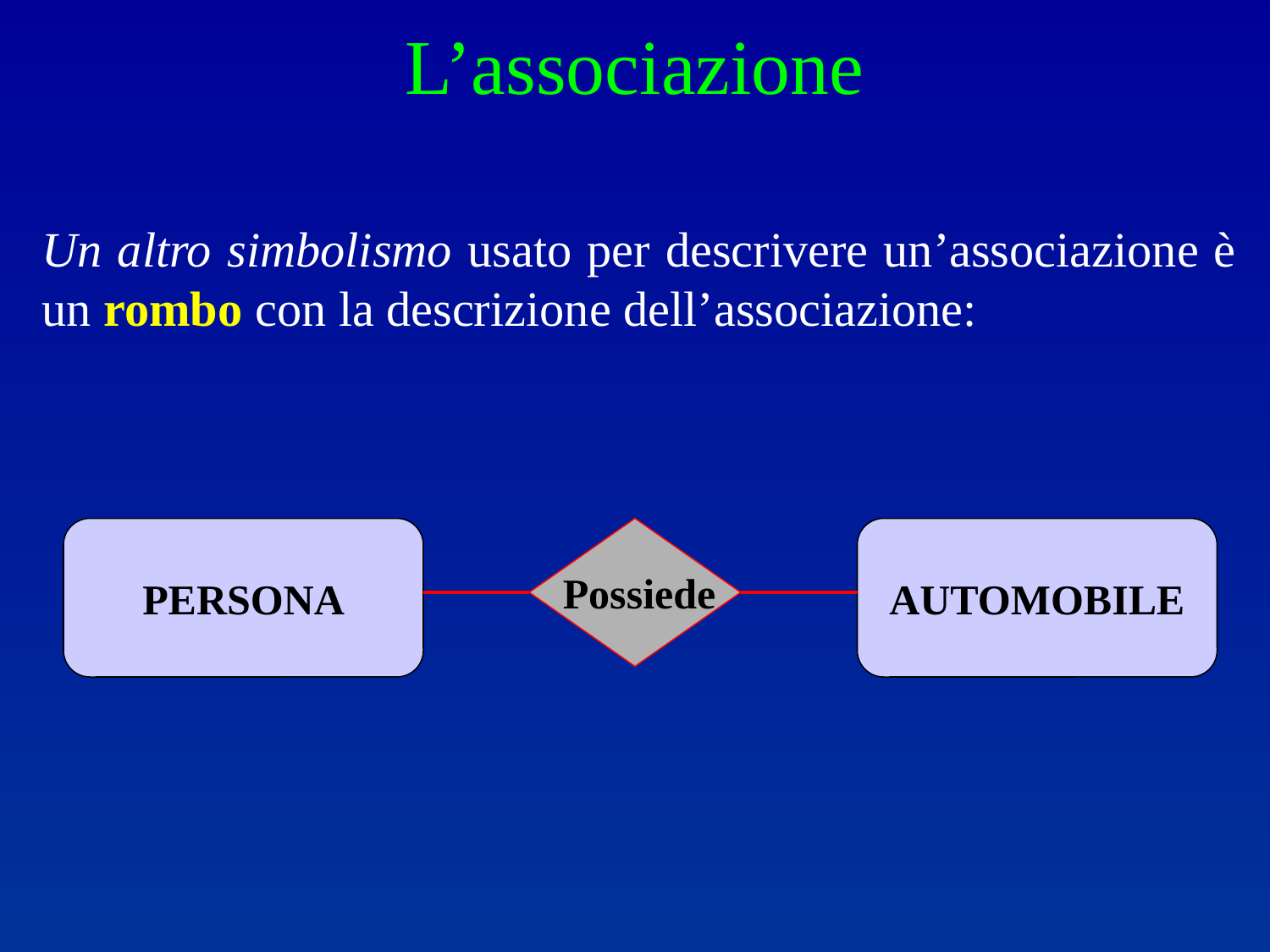

L’associazione
Un altro simbolismo usato per descrivere un’associazione è un rombo con la descrizione dell’associazione:

PERSONA

AUTOMOBILE
Possiede